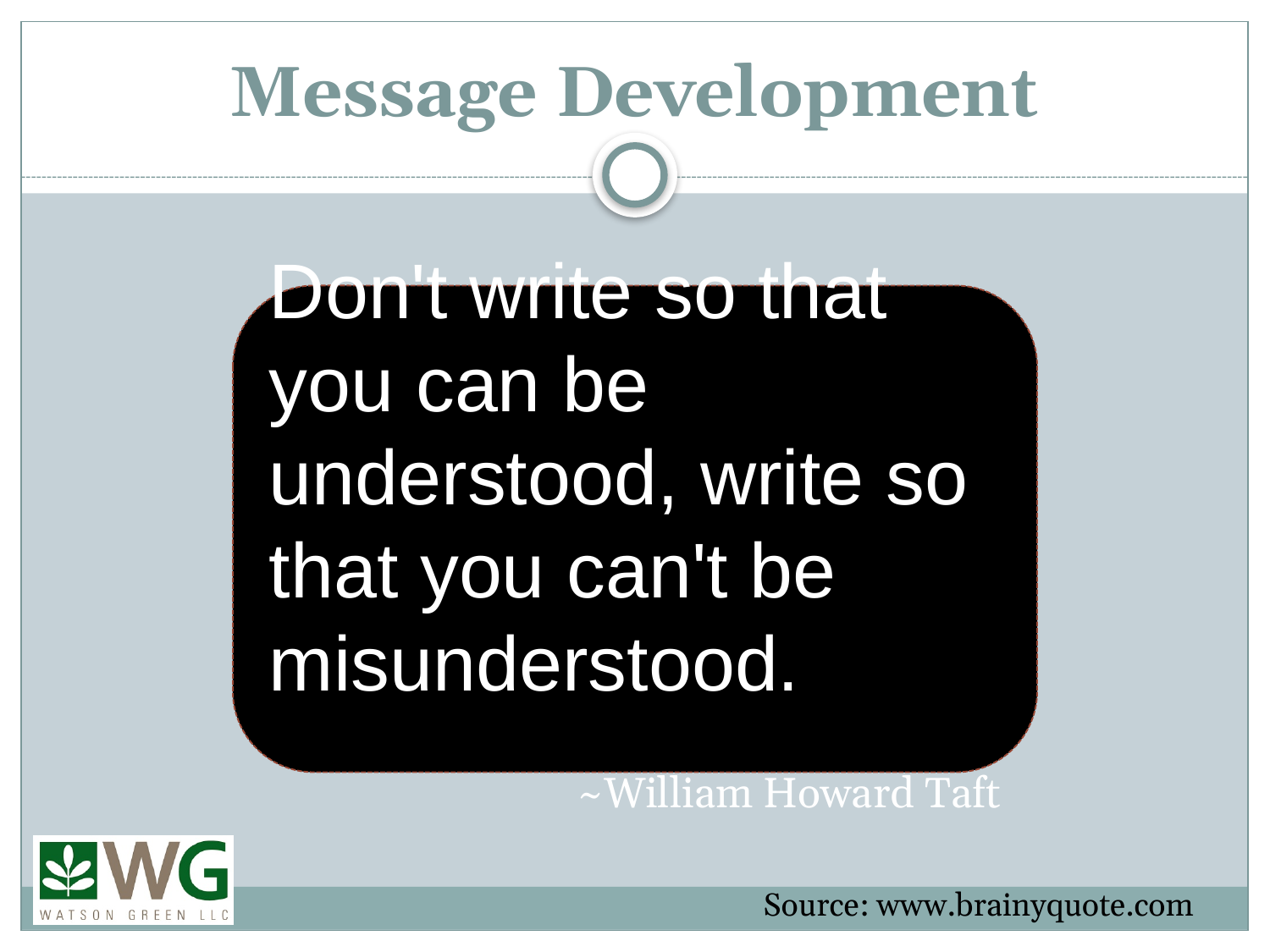

# Message Development
Don't write so that you can be understood, write so that you can't be misunderstood.

~William Howard Taft
Source: www.brainyquote.com